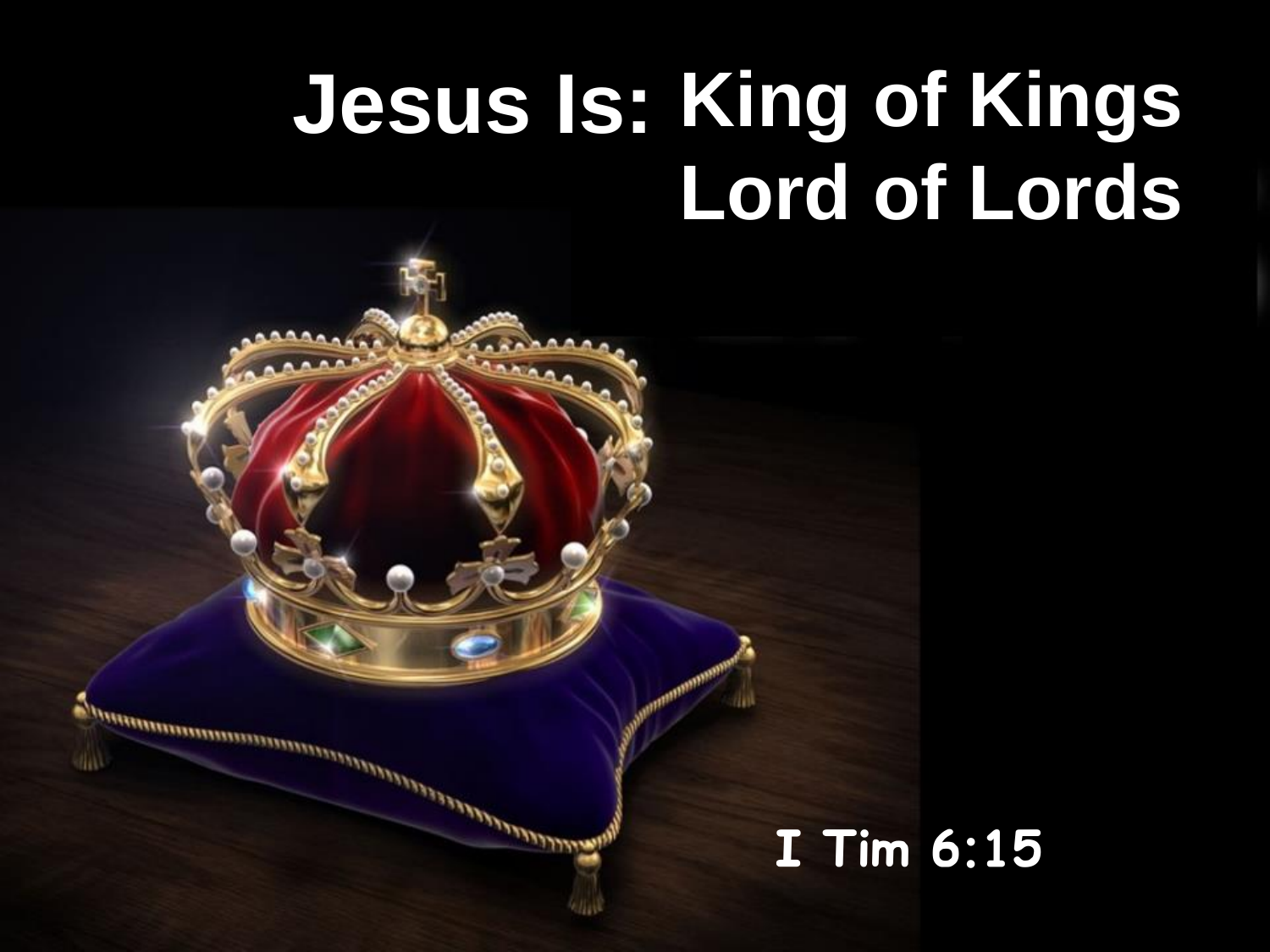

Jesus Is:
# King of Kings Lord of Lords
I Tim 6:15